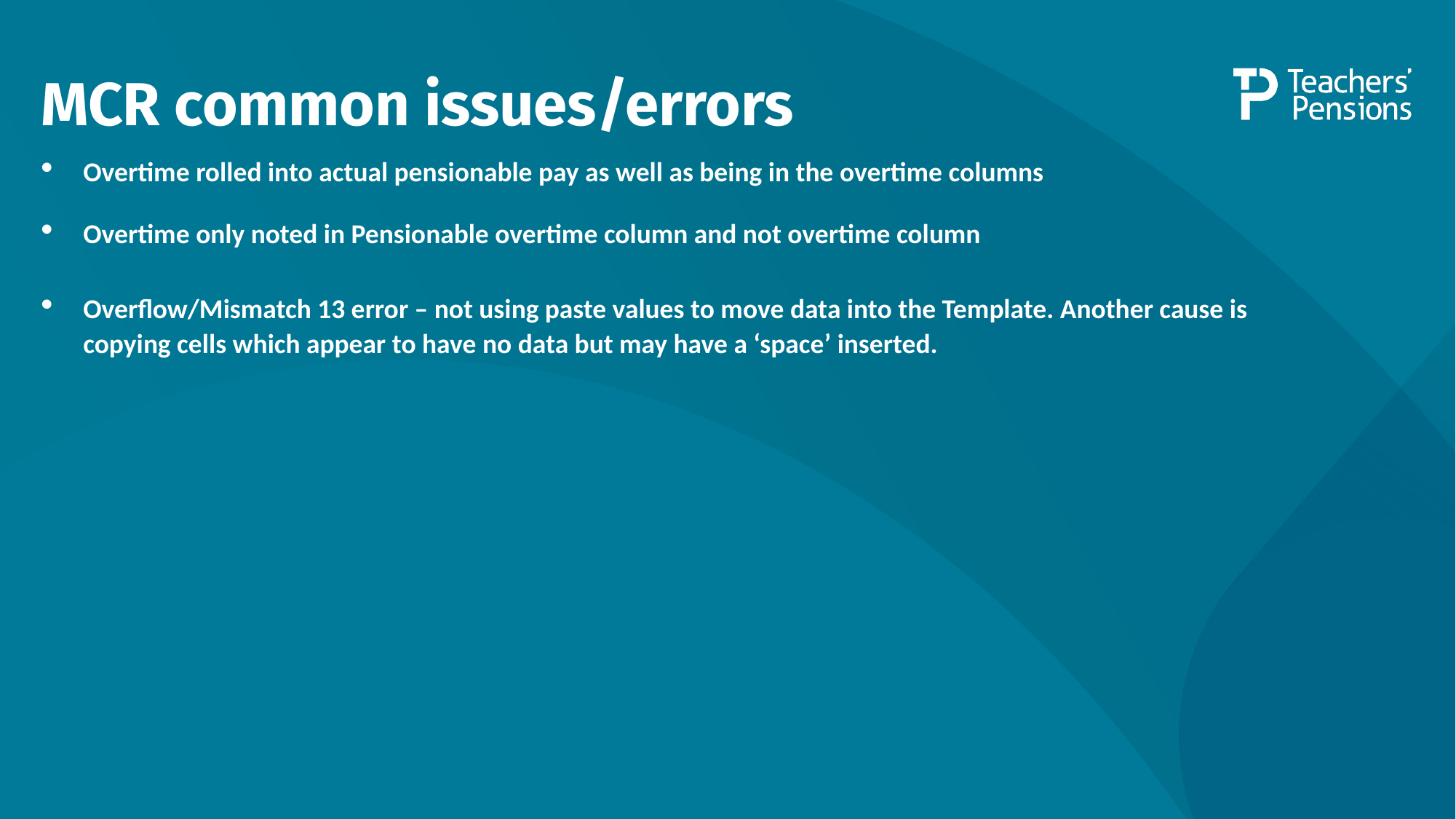

# MCR common issues/errors
Overtime rolled into actual pensionable pay as well as being in the overtime columns
Overtime only noted in Pensionable overtime column and not overtime column
Overflow/Mismatch 13 error – not using paste values to move data into the Template. Another cause is copying cells which appear to have no data but may have a ‘space’ inserted.